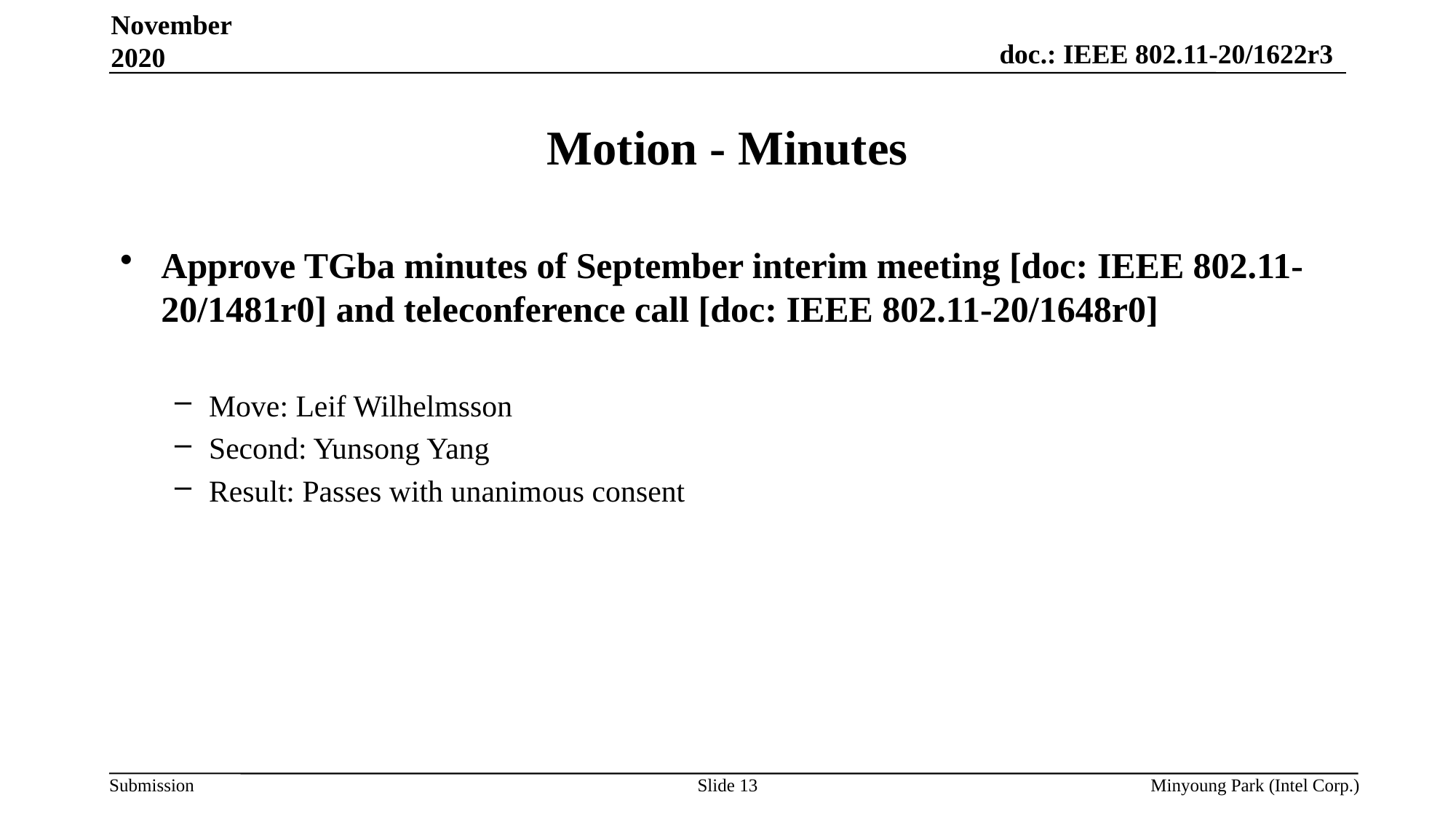

November 2020
# Motion - Minutes
Approve TGba minutes of September interim meeting [doc: IEEE 802.11-20/1481r0] and teleconference call [doc: IEEE 802.11-20/1648r0]

Move: Leif Wilhelmsson
Second: Yunsong Yang
Result: Passes with unanimous consent
Slide 13
Minyoung Park (Intel Corp.)